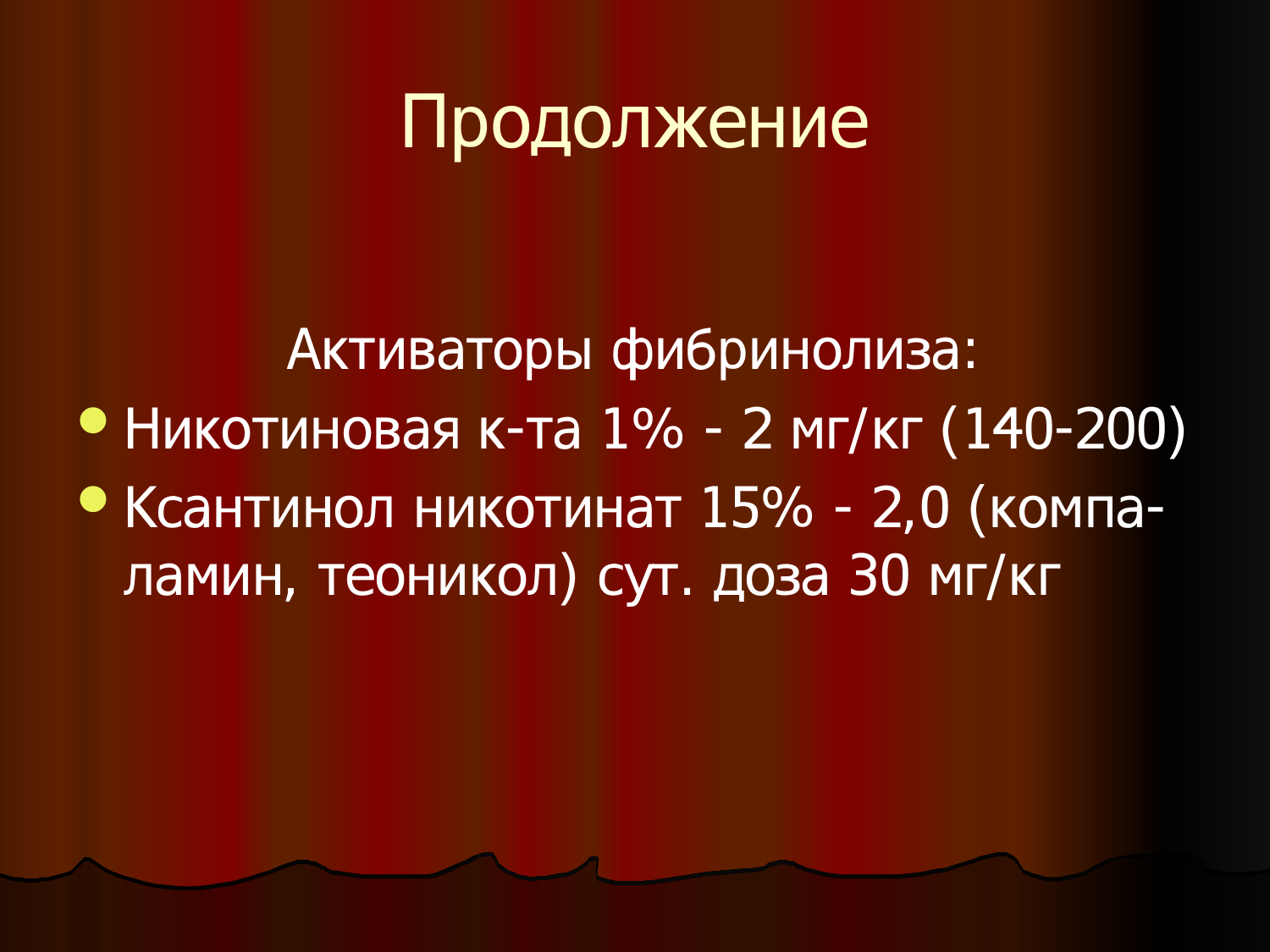

# Продолжение
Активаторы фибринолиза:
Никотиновая к-та 1% - 2 мг/кг (140-200)
Ксантинол никотинат 15% - 2,0 (компа-ламин, теоникол) сут. доза 30 мг/кг